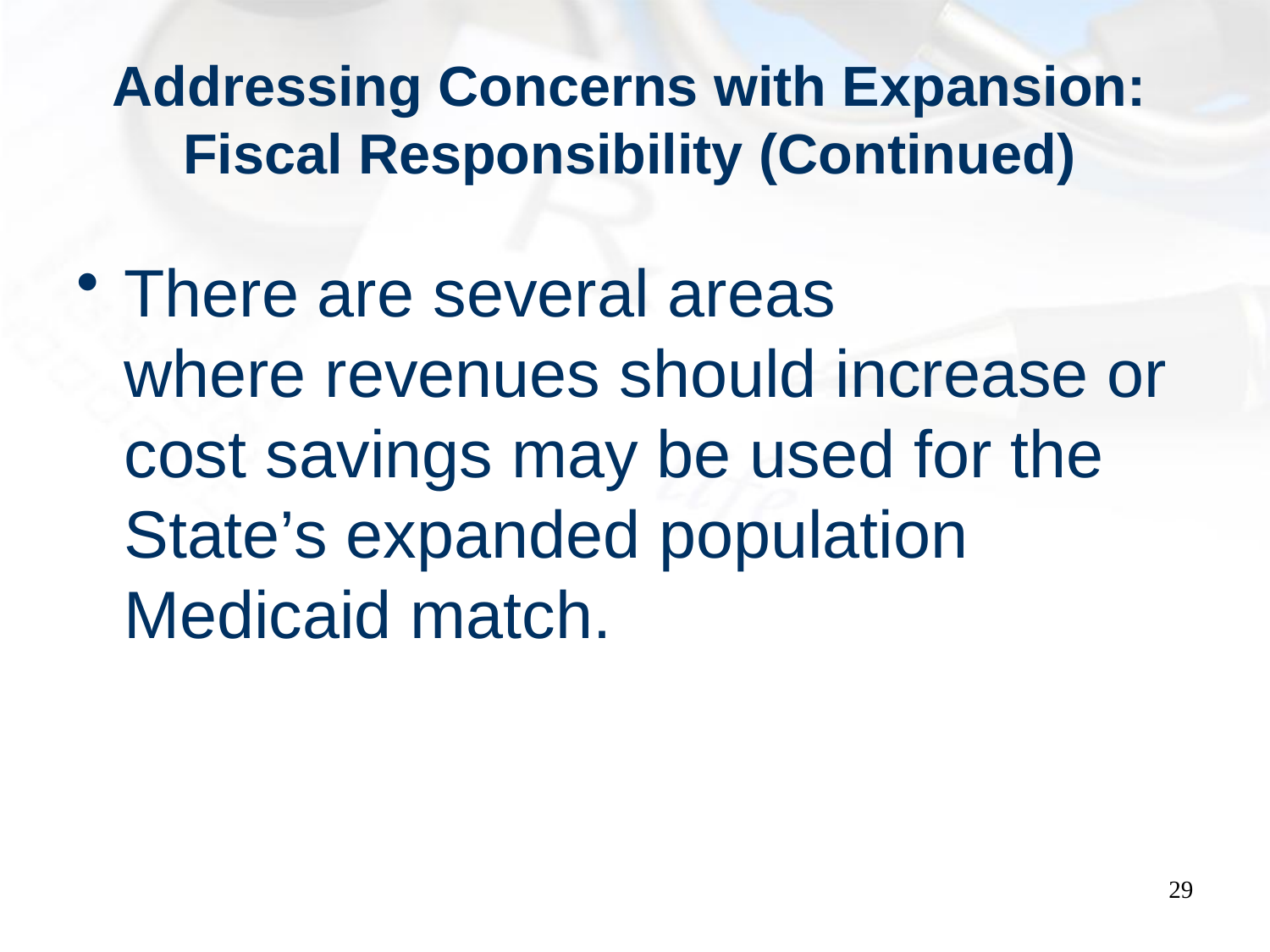

# Addressing Concerns with Expansion: Fiscal Responsibility (Continued)
There are several areas          where revenues should increase or cost savings may be used for the State’s expanded population Medicaid match.

29